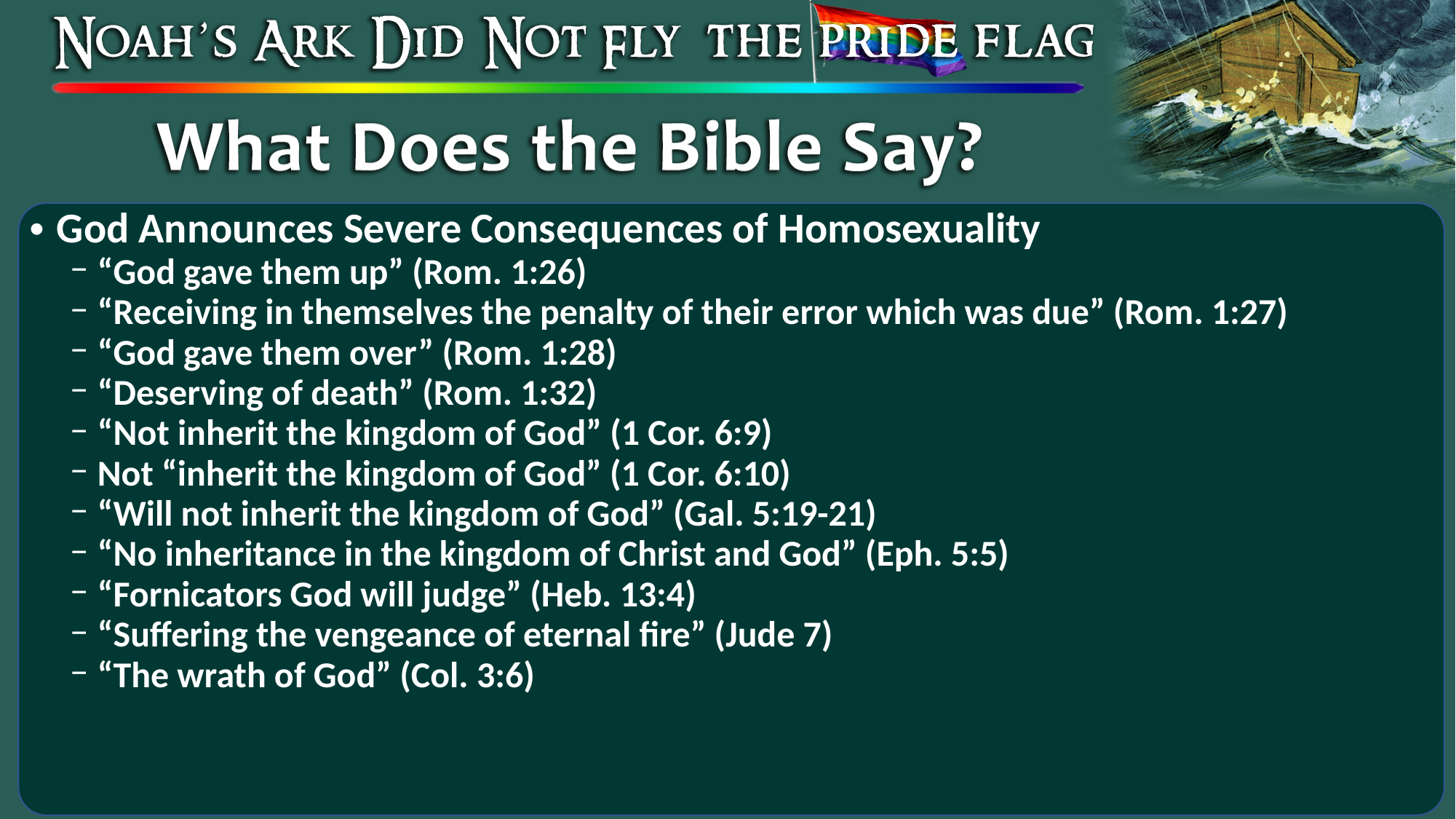

God Announces Severe Consequences of Homosexuality
“God gave them up” (Rom. 1:26)
“Receiving in themselves the penalty of their error which was due” (Rom. 1:27)
“God gave them over” (Rom. 1:28)
“Deserving of death” (Rom. 1:32)
“Not inherit the kingdom of God” (1 Cor. 6:9)
Not “inherit the kingdom of God” (1 Cor. 6:10)
“Will not inherit the kingdom of God” (Gal. 5:19-21)
“No inheritance in the kingdom of Christ and God” (Eph. 5:5)
“Fornicators God will judge” (Heb. 13:4)
“Suffering the vengeance of eternal fire” (Jude 7)
“The wrath of God” (Col. 3:6)